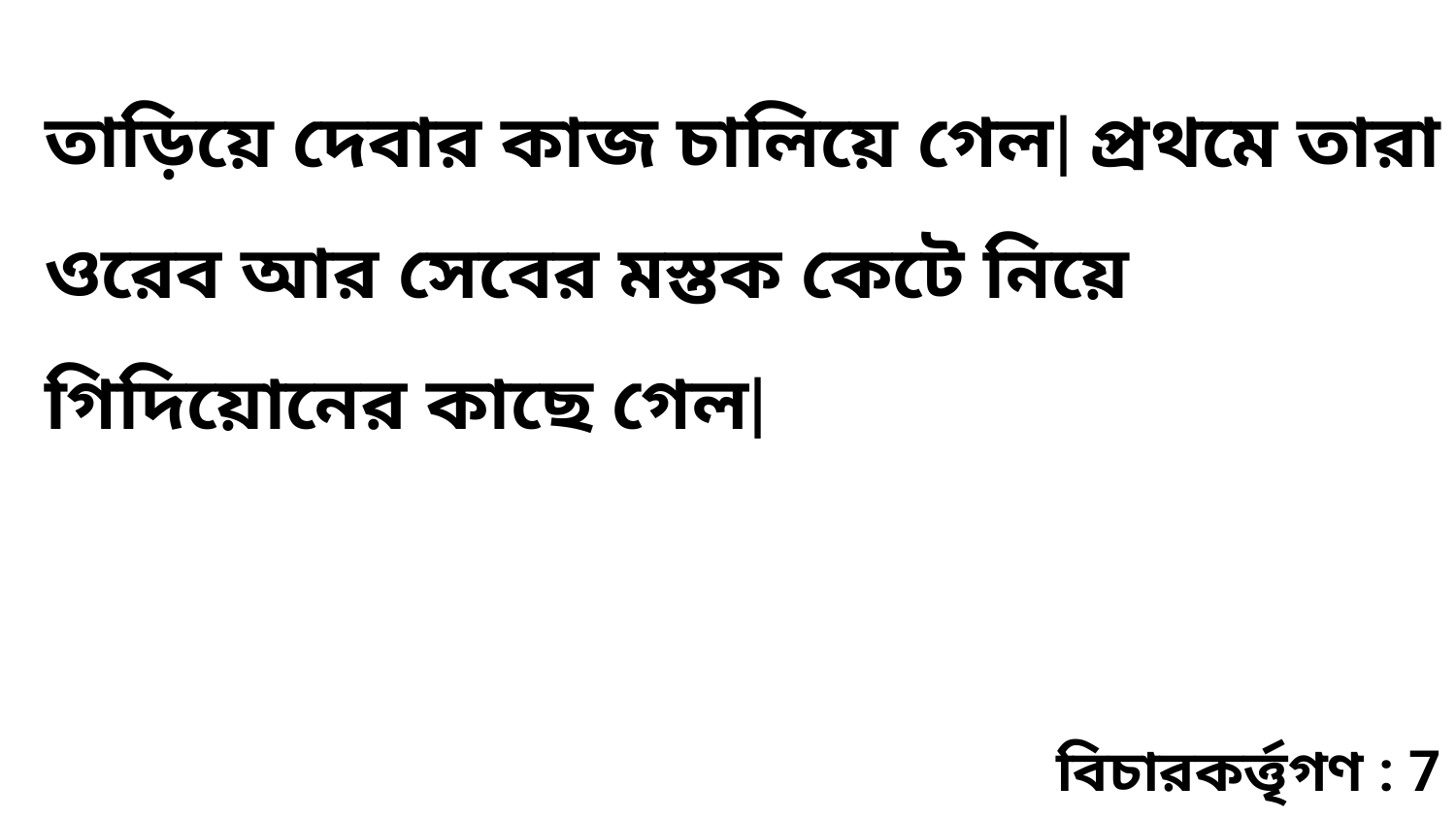

তাড়িয়ে দেবার কাজ চালিয়ে গেল| প্রথমে তারা ওরেব আর সেবের মস্তক কেটে নিয়ে গিদিয়োনের কাছে গেল|
বিচারকর্ত্তৃগণ : 7